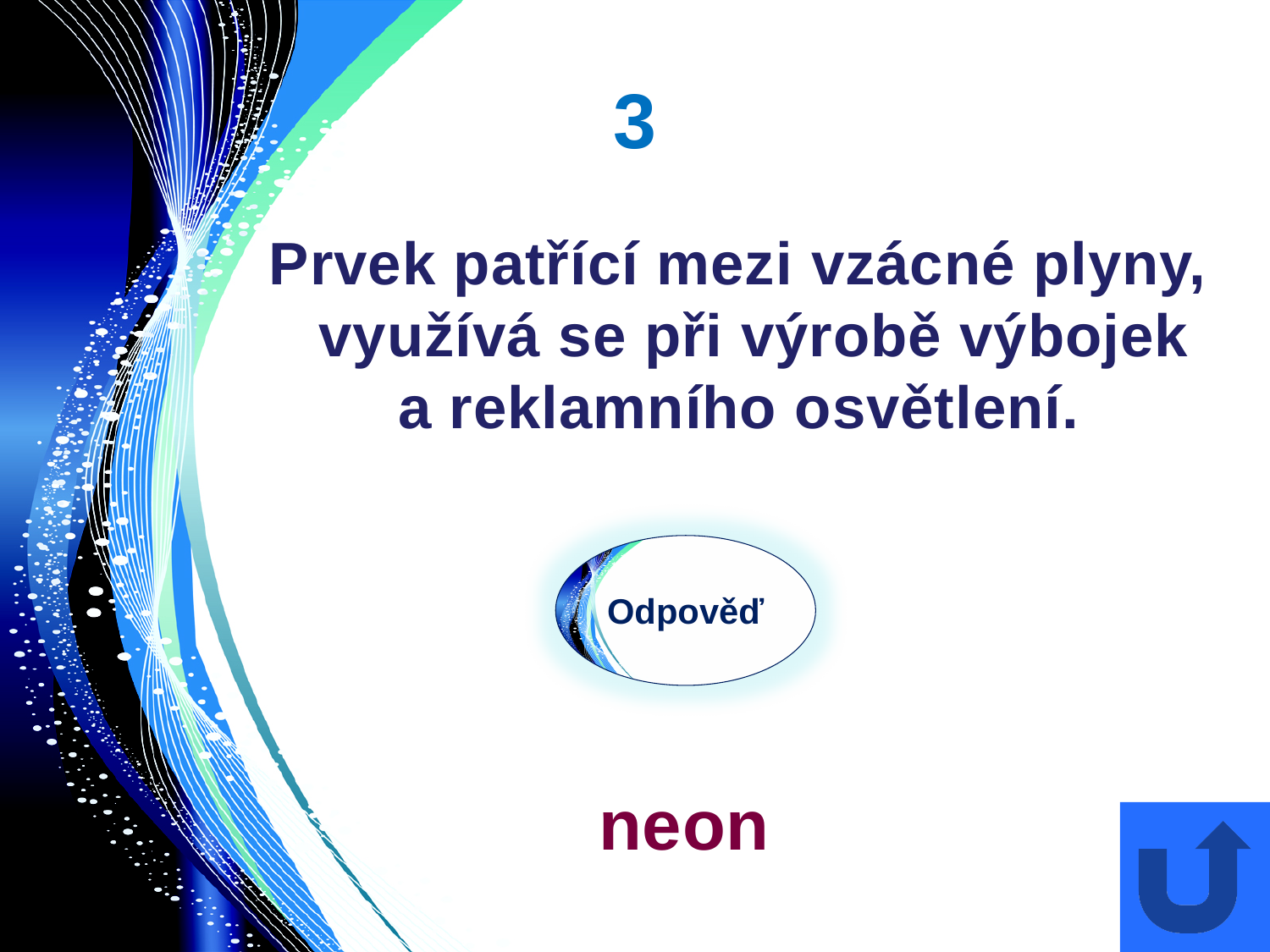

# 3
Prvek patřící mezi vzácné plyny, využívá se při výrobě výbojek
a reklamního osvětlení.
Odpověď
neon